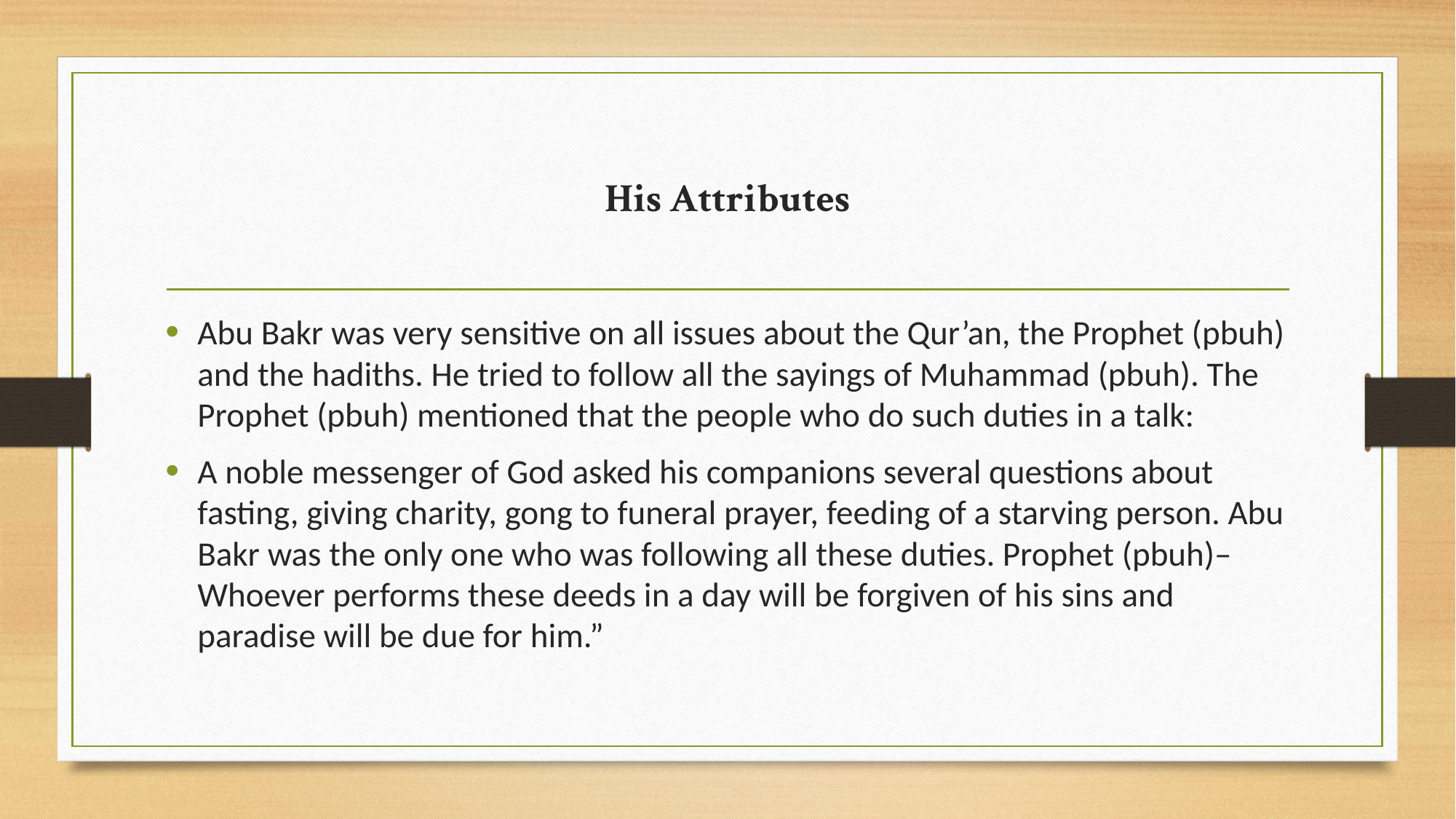

# His Attributes
Abu Bakr was very sensitive on all issues about the Qur’an, the Prophet (pbuh) and the hadiths. He tried to follow all the sayings of Muhammad (pbuh). The Prophet (pbuh) mentioned that the people who do such duties in a talk:
A noble messenger of God asked his companions several questions about fasting, giving charity, gong to funeral prayer, feeding of a starving person. Abu Bakr was the only one who was following all these duties. Prophet (pbuh)– Whoever performs these deeds in a day will be forgiven of his sins and paradise will be due for him.”